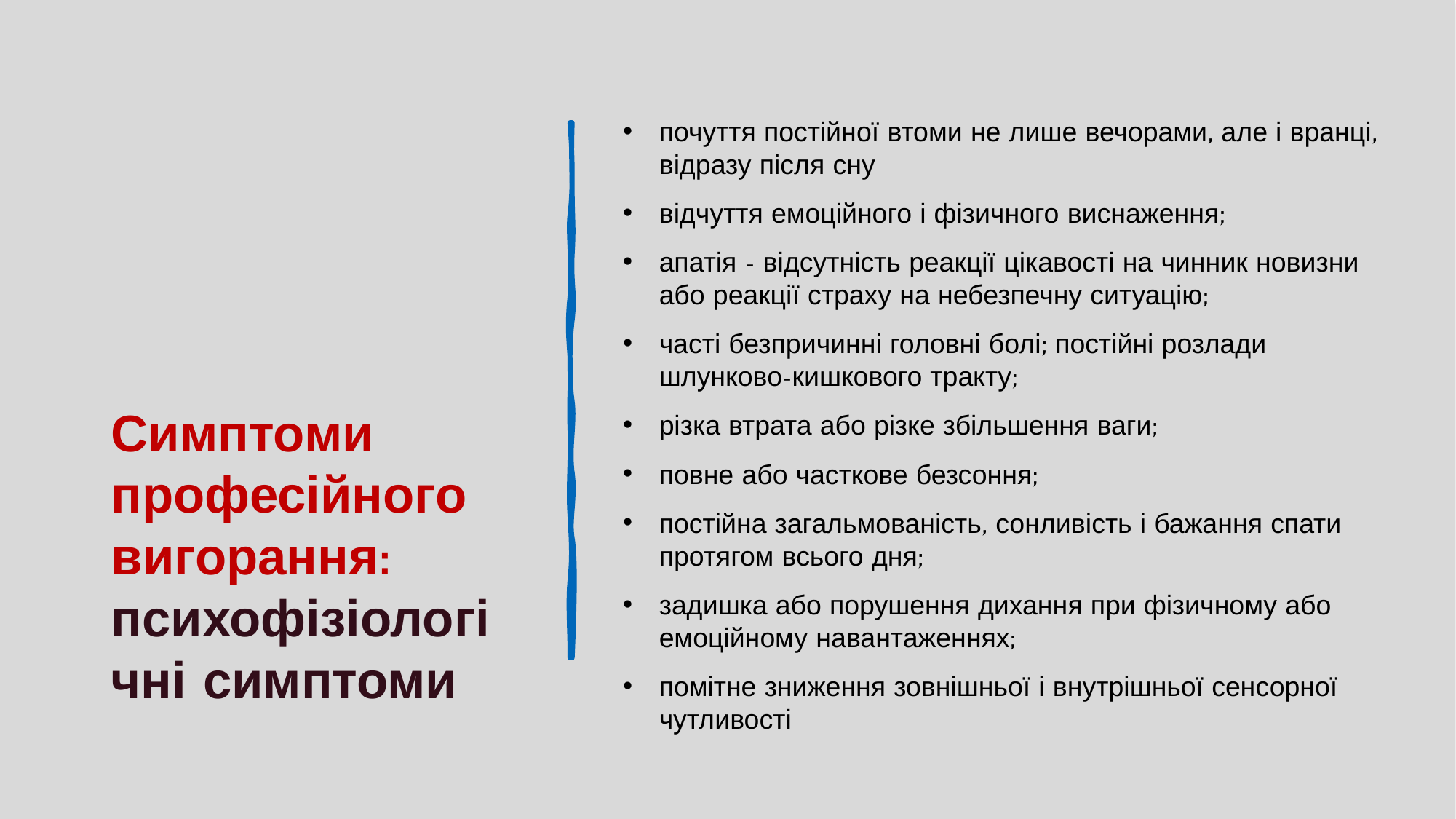

# Симптоми професійного вигорання: психофізіологічні симптоми
почуття постійної втоми не лише вечорами, але і вранці, відразу після сну
відчуття емоційного і фізичного виснаження;
апатія - відсутність реакції цікавості на чинник новизни або реакції страху на небезпечну ситуацію;
часті безпричинні головні болі; постійні розлади шлунково-кишкового тракту;
різка втрата або різке збільшення ваги;
повне або часткове безсоння;
постійна загальмованість, сонливість і бажання спати протягом всього дня;
задишка або порушення дихання при фізичному або емоційному навантаженнях;
помітне зниження зовнішньої і внутрішньої сенсорної чутливості